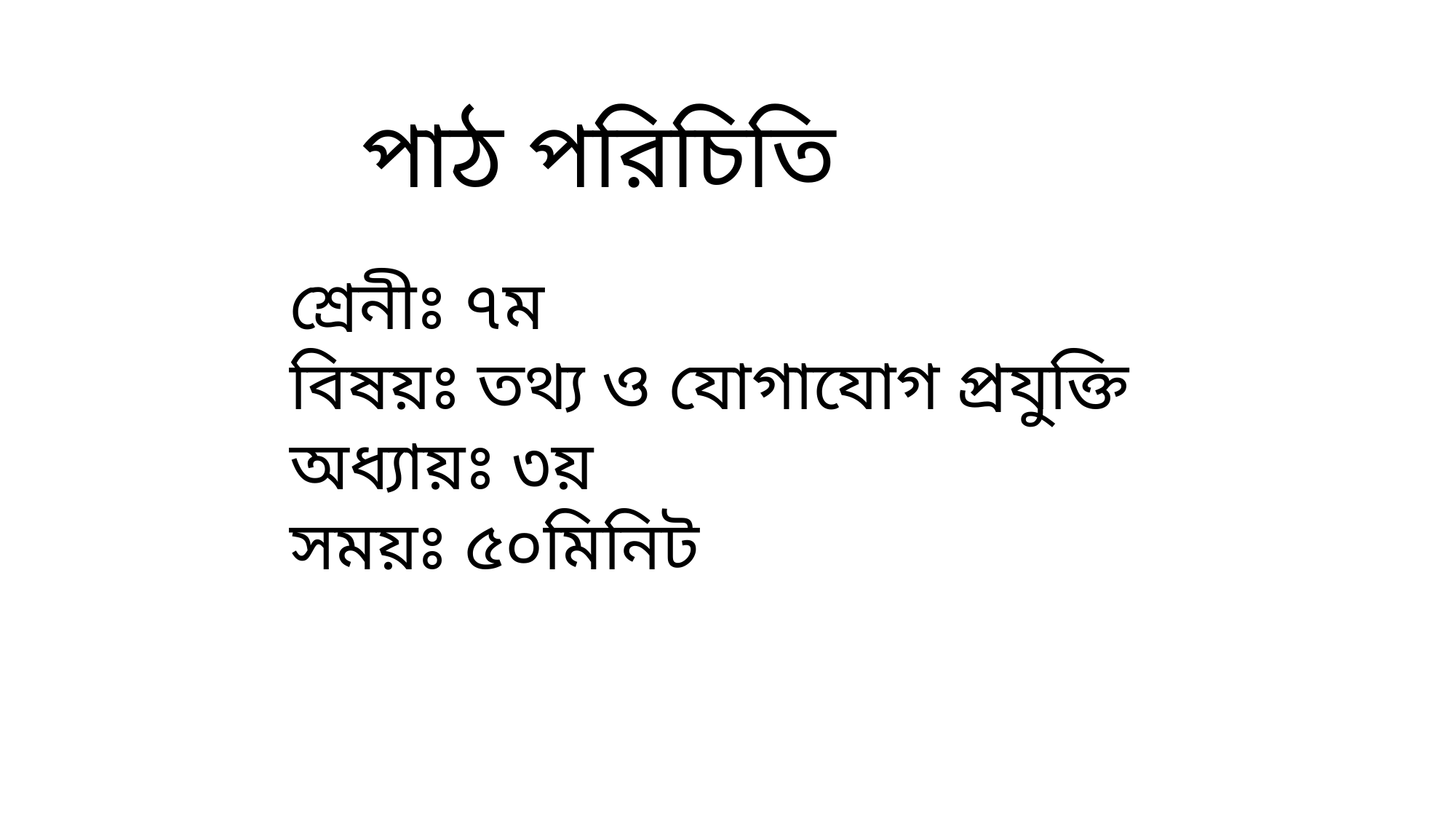

পাঠ পরিচিতি
শ্রেনীঃ ৭ম
বিষয়ঃ তথ্য ও যোগাযোগ প্রযুক্তি
অধ্যায়ঃ ৩য়
সময়ঃ ৫০মিনিট